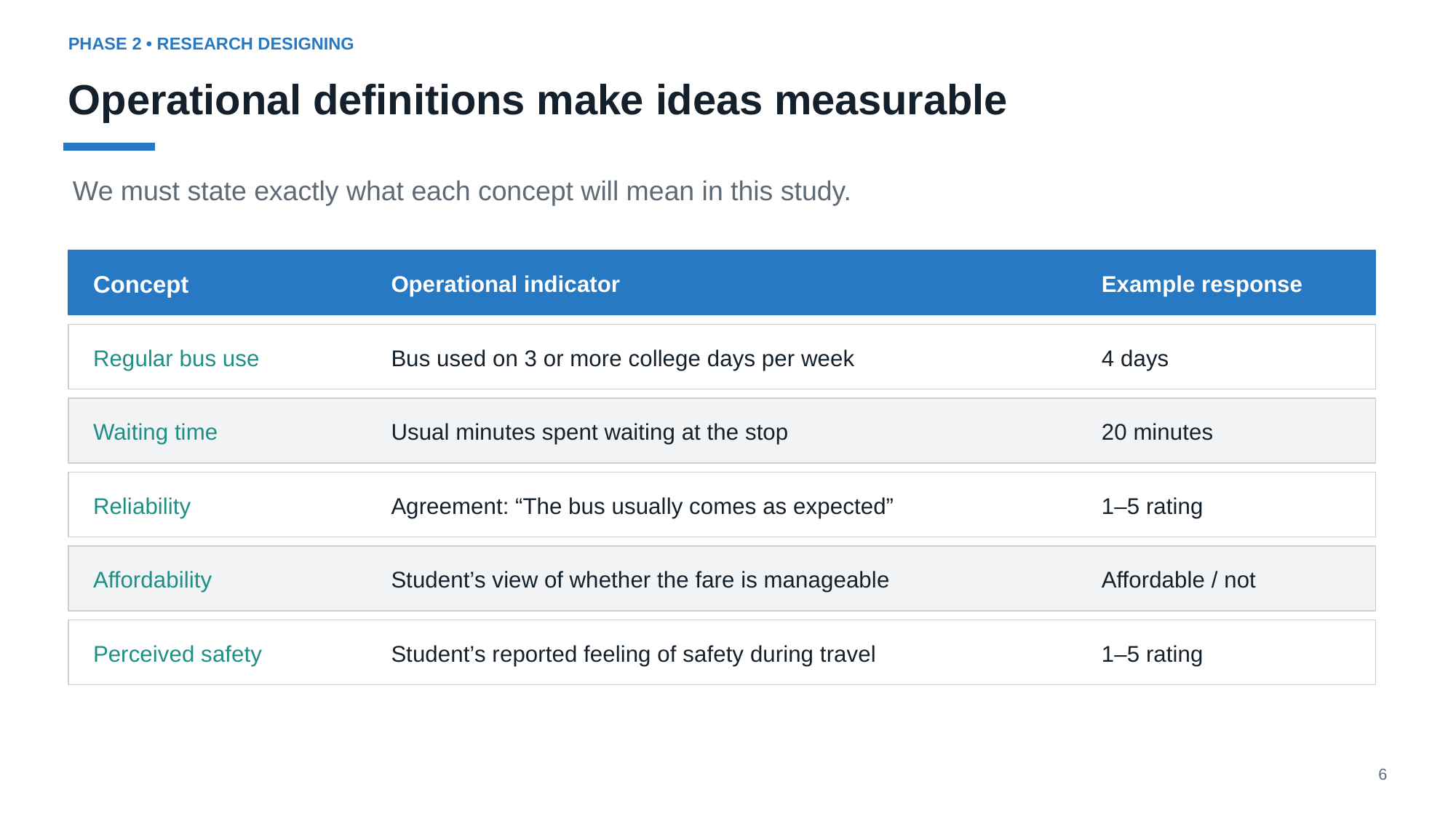

PHASE 2 • RESEARCH DESIGNING
Operational definitions make ideas measurable

We must state exactly what each concept will mean in this study.

Concept
Operational indicator
Example response

Regular bus use
Bus used on 3 or more college days per week
4 days

Waiting time
Usual minutes spent waiting at the stop
20 minutes

Reliability
Agreement: “The bus usually comes as expected”
1–5 rating

Affordability
Student’s view of whether the fare is manageable
Affordable / not

Perceived safety
Student’s reported feeling of safety during travel
1–5 rating
6